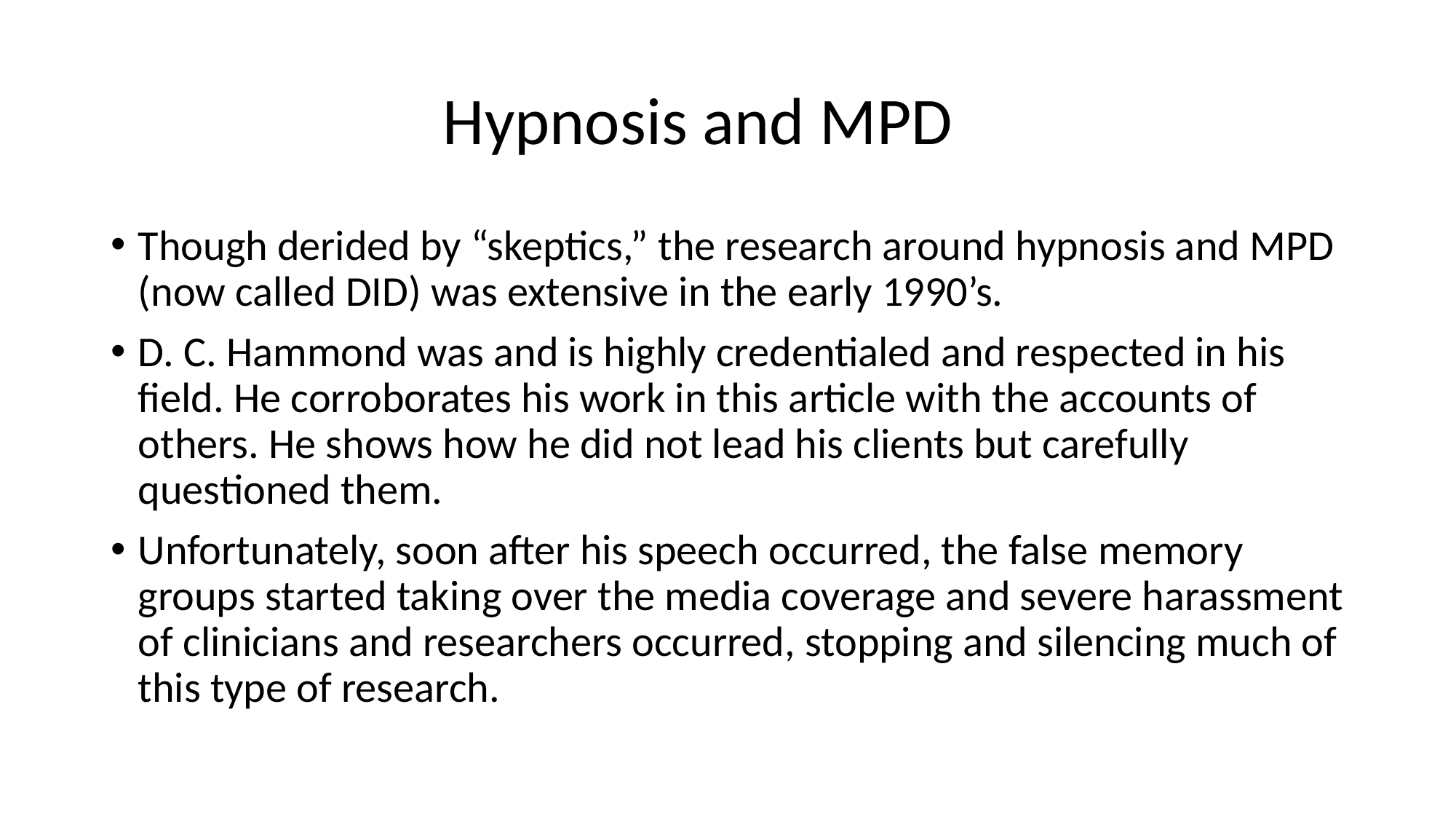

# Hypnosis and MPD
Though derided by “skeptics,” the research around hypnosis and MPD (now called DID) was extensive in the early 1990’s.
D. C. Hammond was and is highly credentialed and respected in his field. He corroborates his work in this article with the accounts of others. He shows how he did not lead his clients but carefully questioned them.
Unfortunately, soon after his speech occurred, the false memory groups started taking over the media coverage and severe harassment of clinicians and researchers occurred, stopping and silencing much of this type of research.